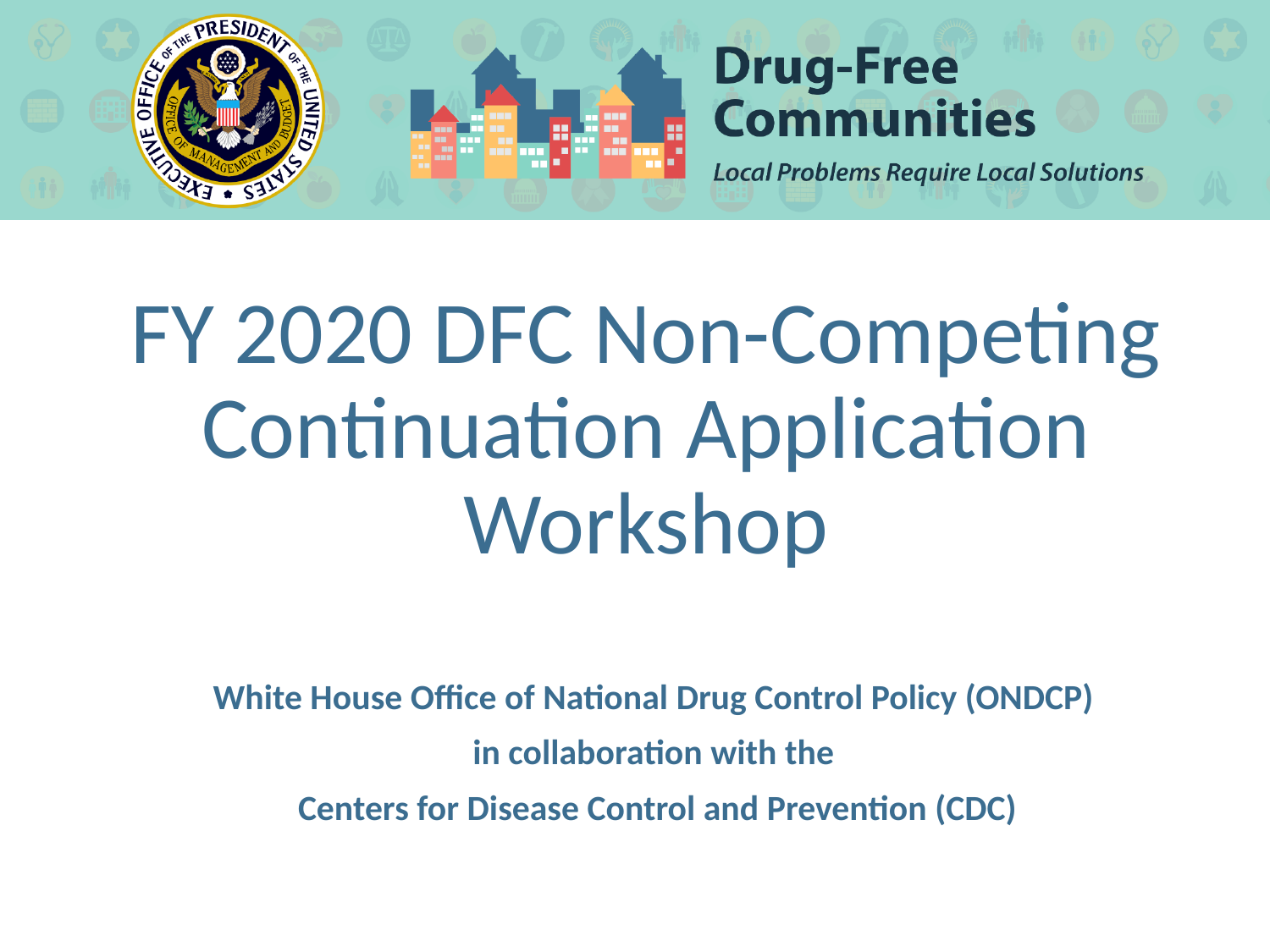

# FY 2020 DFC Non-Competing Continuation Application Workshop
White House Office of National Drug Control Policy (ONDCP)
in collaboration with the
Centers for Disease Control and Prevention (CDC)